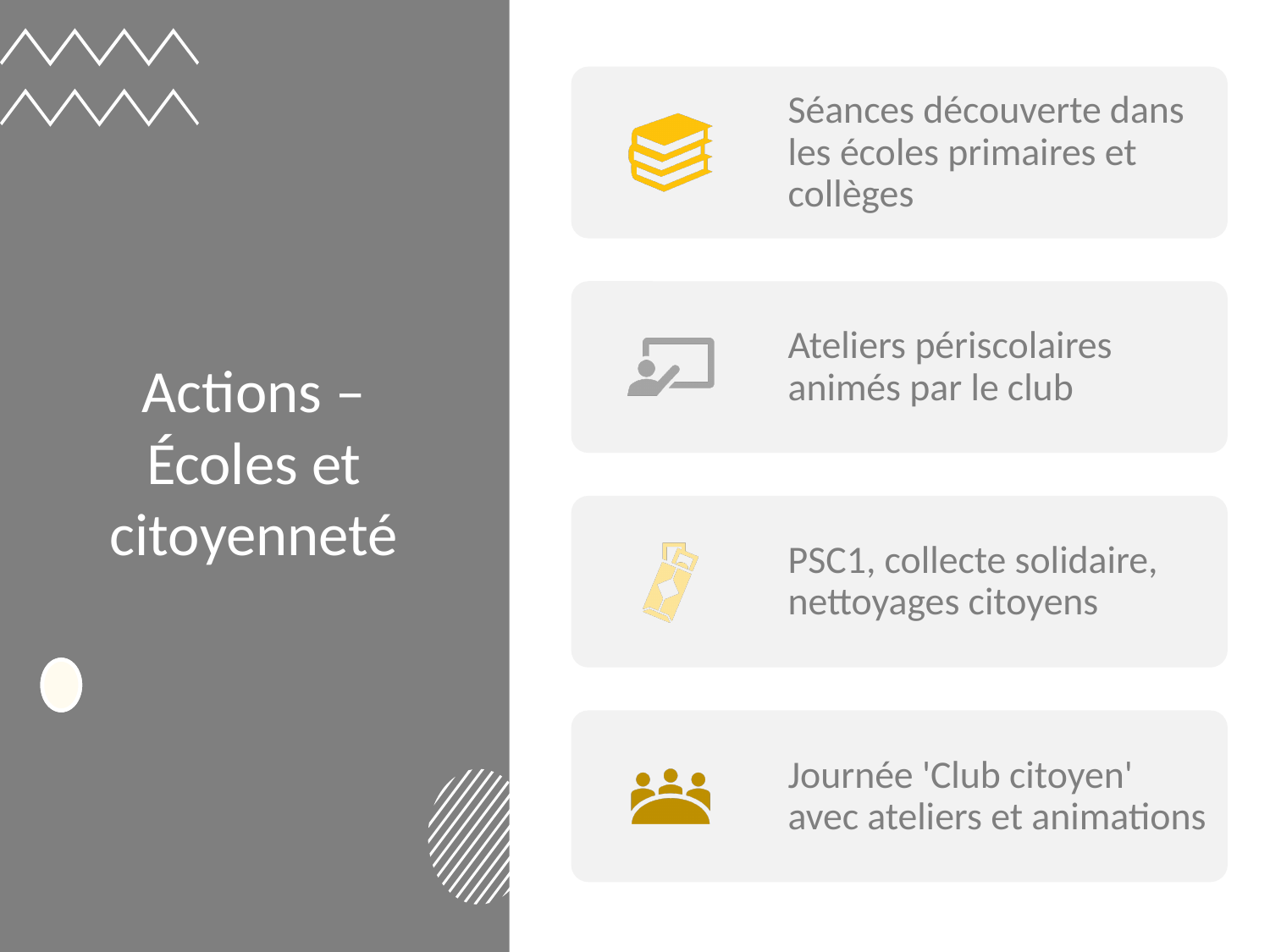

Séances découverte dans les écoles primaires et collèges

Ateliers périscolaires animés par le club

PSC1, collecte solidaire, nettoyages citoyens

Journée 'Club citoyen' avec ateliers et animations

# Actions – Écoles et citoyenneté